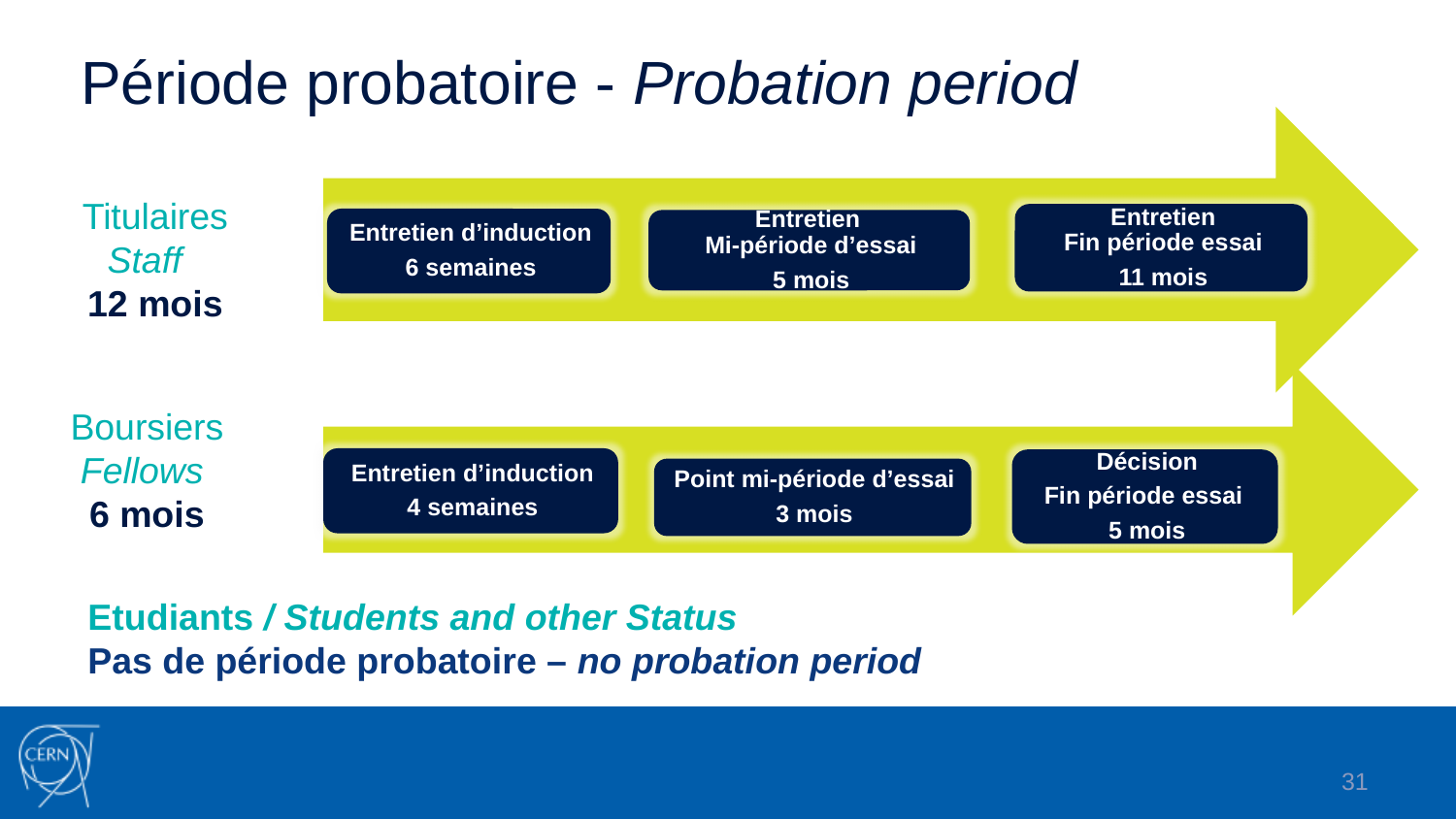

# Période probatoire - Probation period
Entretien d’induction
6 semaines
Entretien
Mi-période d’essai
5 mois
Entretien
Fin période essai
11 mois
Titulaires
Staff
12 mois
Entretien d’induction
4 semaines
Point mi-période d’essai
3 mois
Décision
Fin période essai
5 mois
Boursiers
Fellows
6 mois
Etudiants / Students and other Status
Pas de période probatoire – no probation period

31